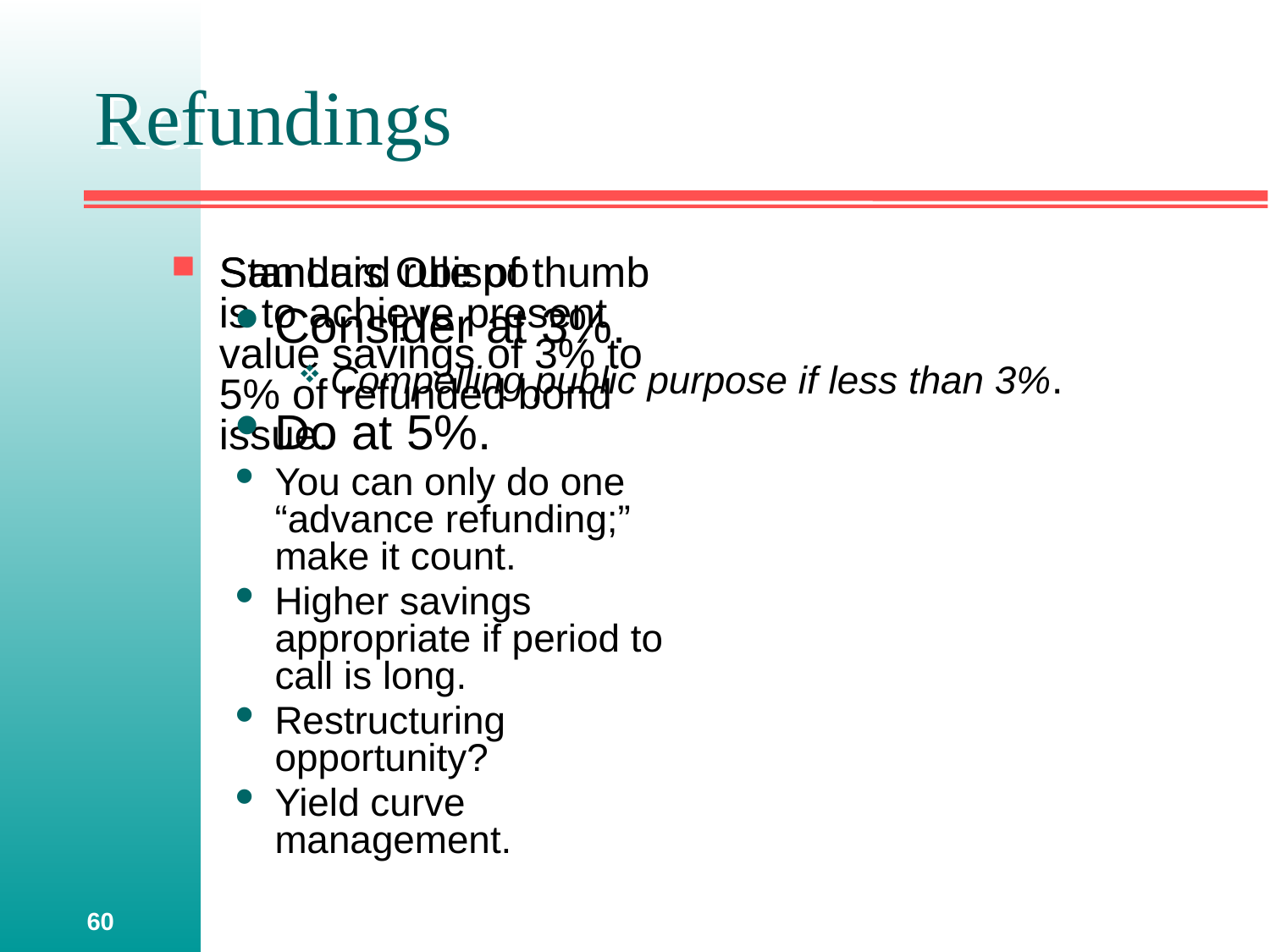

# Refundings
Standard rule of thumb is to achieve present value savings of 3% to 5% of refunded bond issue.
You can only do one “advance refunding;” make it count.
Higher savings appropriate if period to call is long.
Restructuring opportunity?
Yield curve management.
San Luis Obispo
Consider at 3%.
Compelling public purpose if less than 3%.
Do at 5%.

60